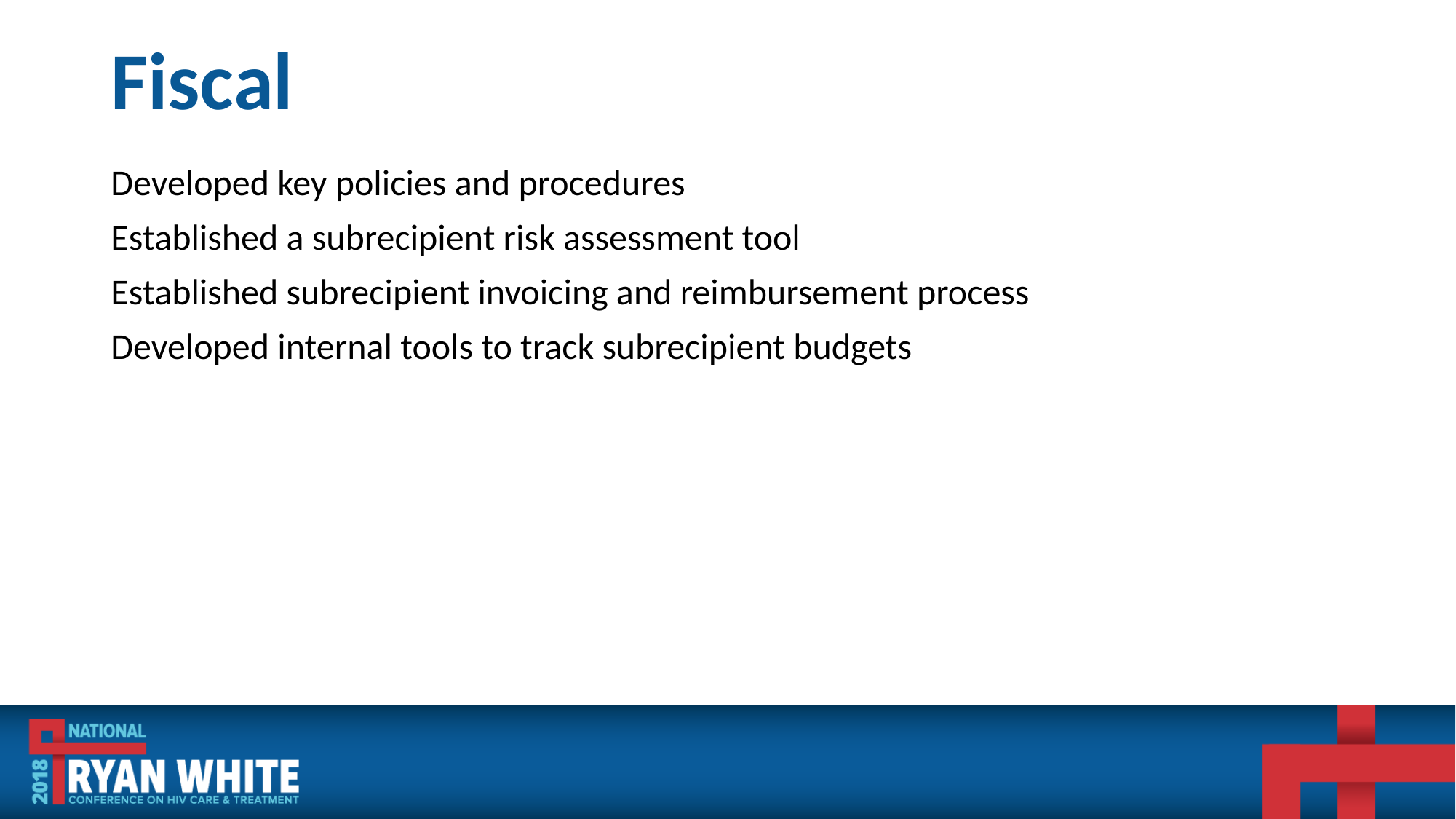

# Fiscal
Developed key policies and procedures
Established a subrecipient risk assessment tool
Established subrecipient invoicing and reimbursement process
Developed internal tools to track subrecipient budgets